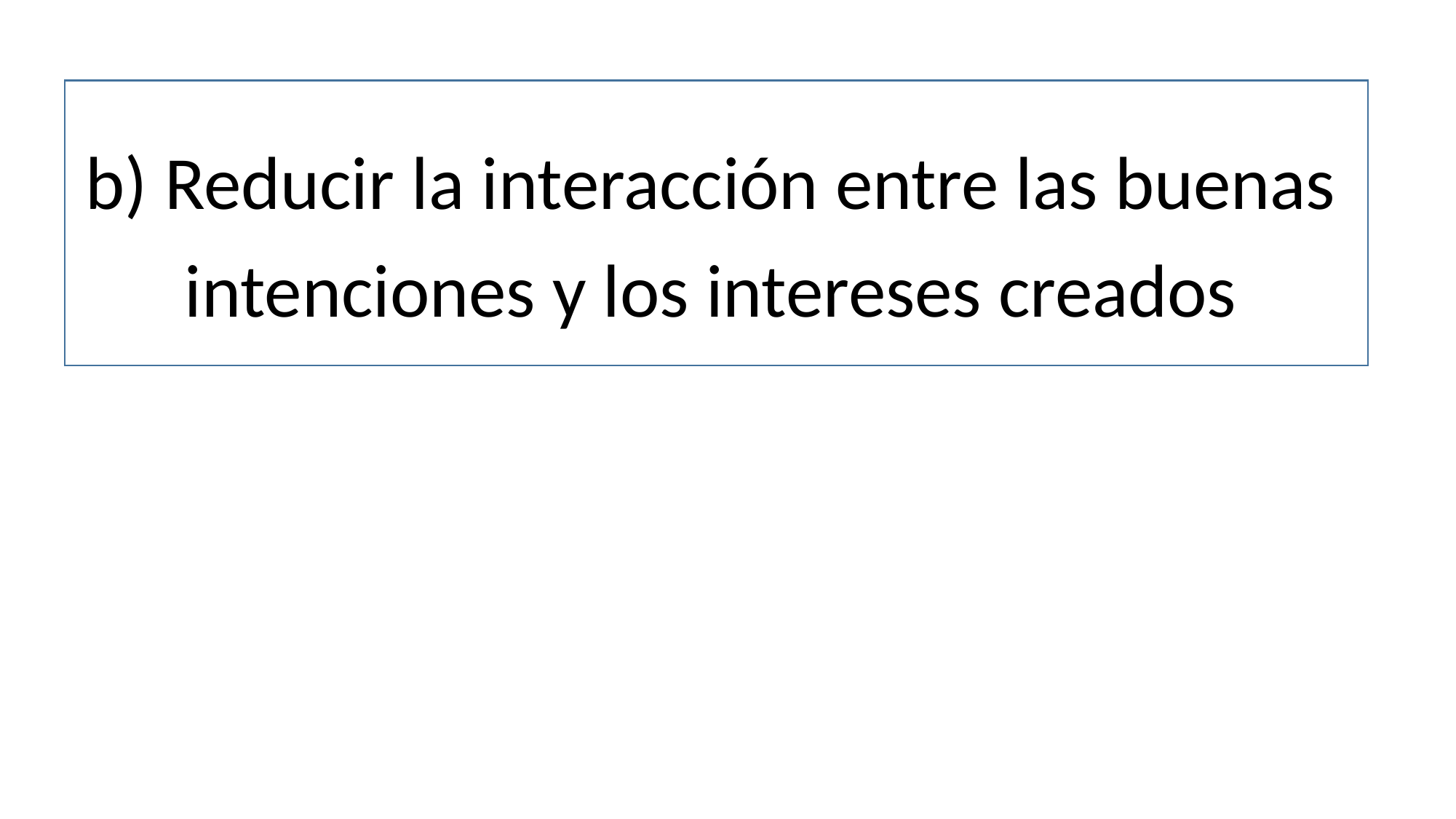

b) Reducir la interacción entre las buenas intenciones y los intereses creados